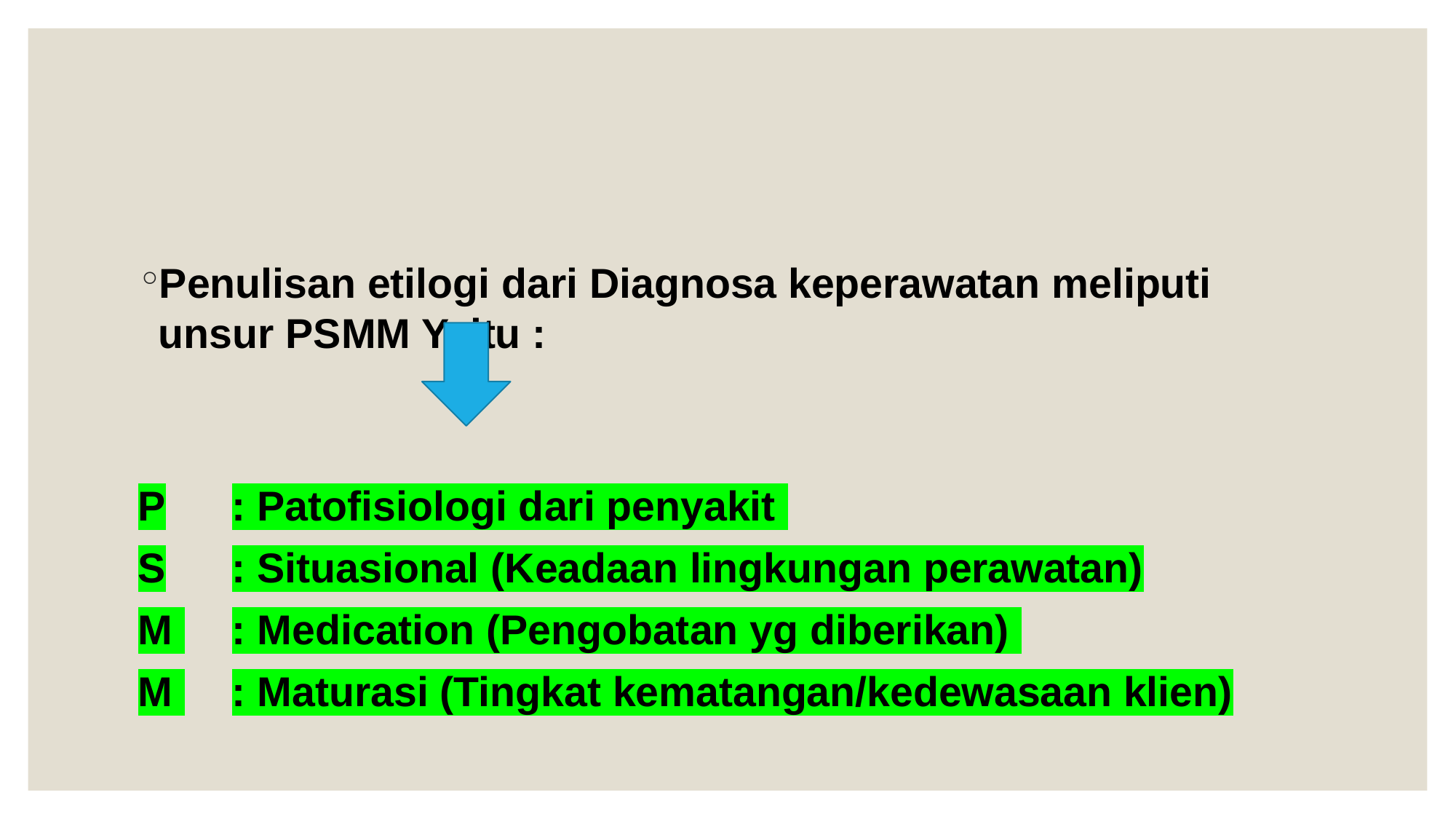

Penulisan etilogi dari Diagnosa keperawatan meliputi unsur PSMM Yaitu :

P	: Patofisiologi dari penyakit
S	: Situasional (Keadaan lingkungan perawatan)
M 	: Medication (Pengobatan yg diberikan)
M 	: Maturasi (Tingkat kematangan/kedewasaan klien)